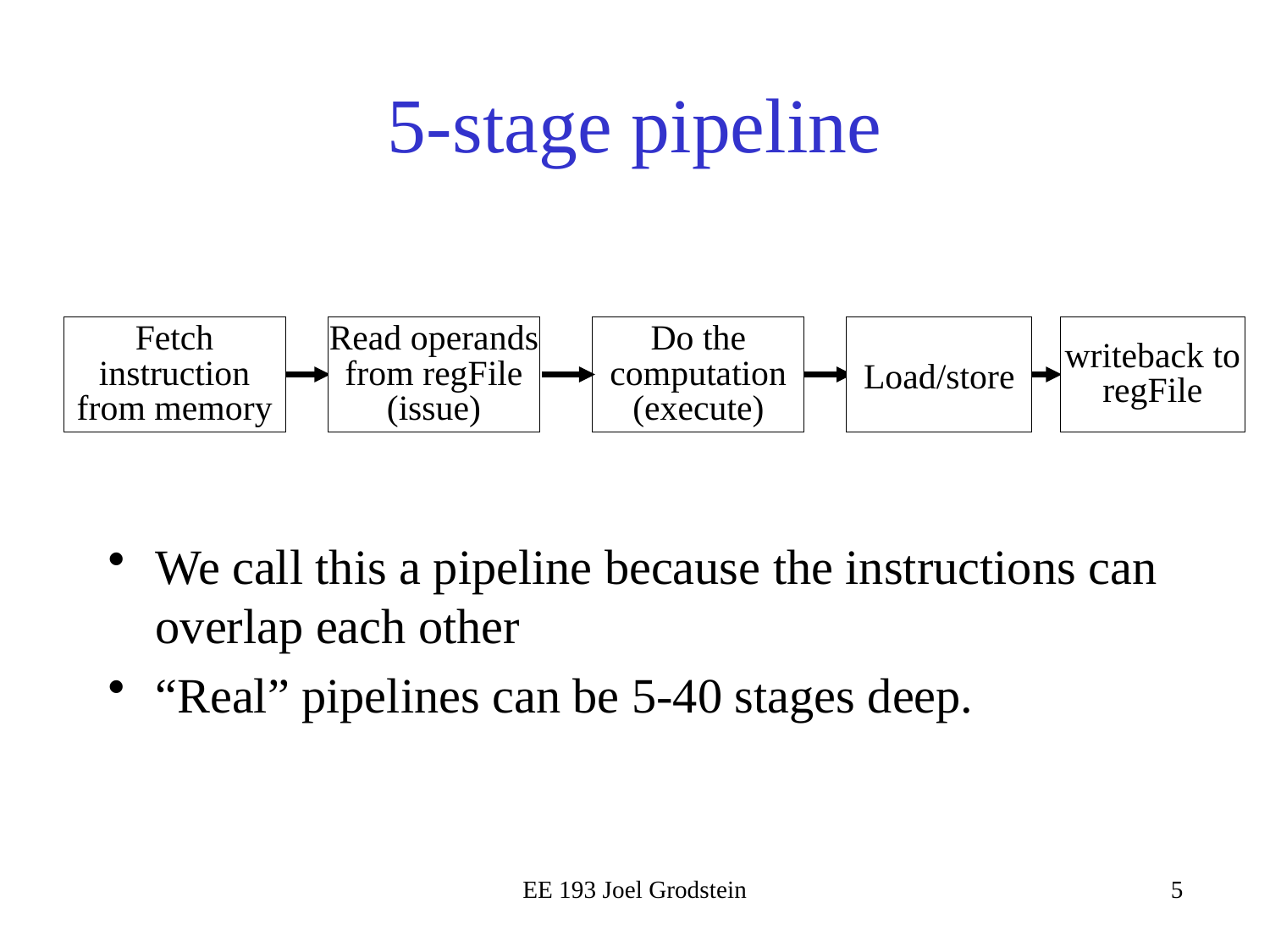

# 5-stage pipeline
Fetch instruction from memory
Read operands from regFile (issue)
Do the computation (execute)
Load/store
writeback to regFile
We call this a pipeline because the instructions can overlap each other
“Real” pipelines can be 5-40 stages deep.

EE 193 Joel Grodstein